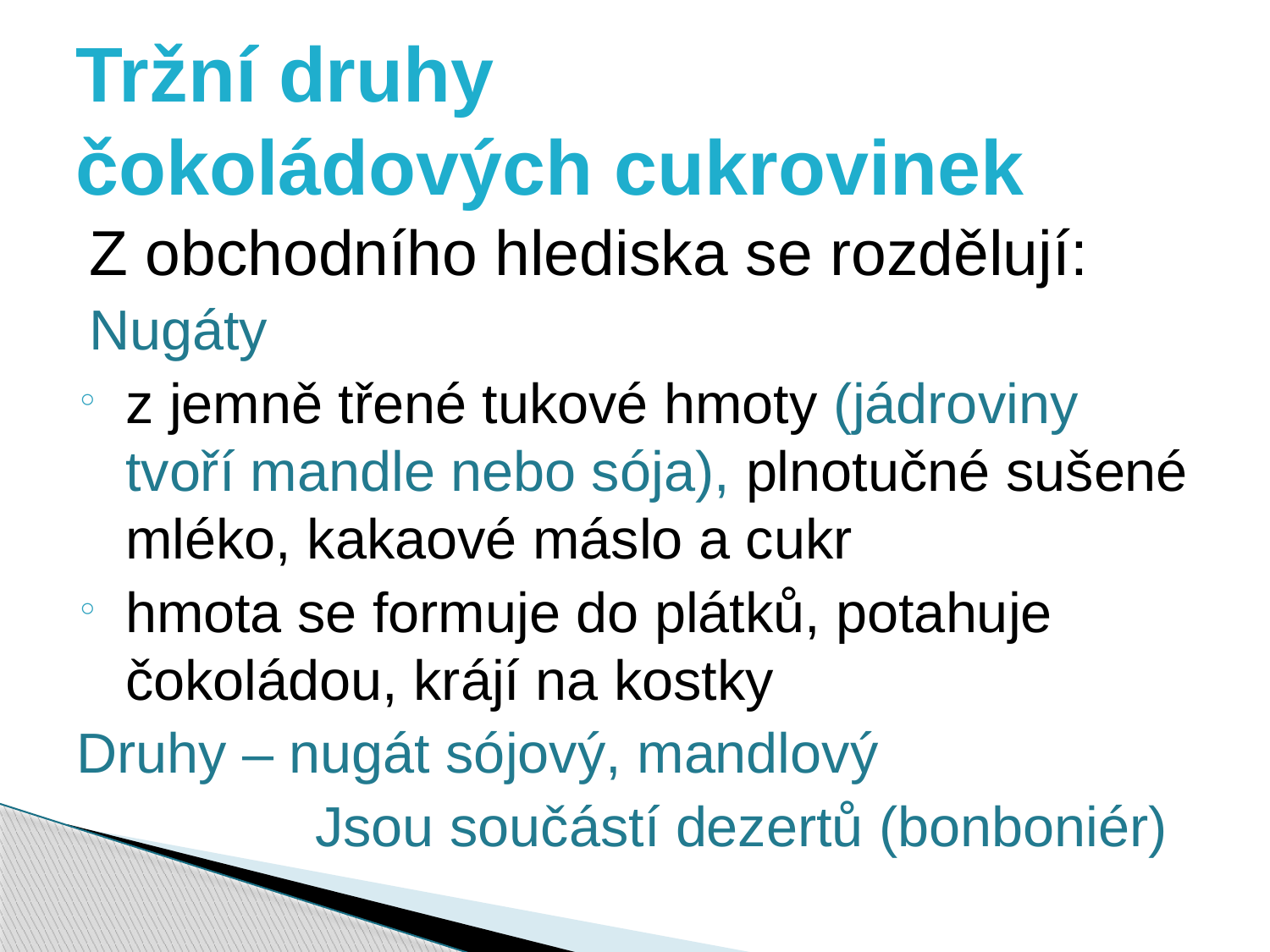

# Tržní druhy čokoládových cukrovinek
Z obchodního hlediska se rozdělují:
Nugáty
z jemně třené tukové hmoty (jádroviny tvoří mandle nebo sója), plnotučné sušené mléko, kakaové máslo a cukr
hmota se formuje do plátků, potahuje čokoládou, krájí na kostky
Druhy – nugát sójový, mandlový
		    Jsou součástí dezertů (bonboniér)